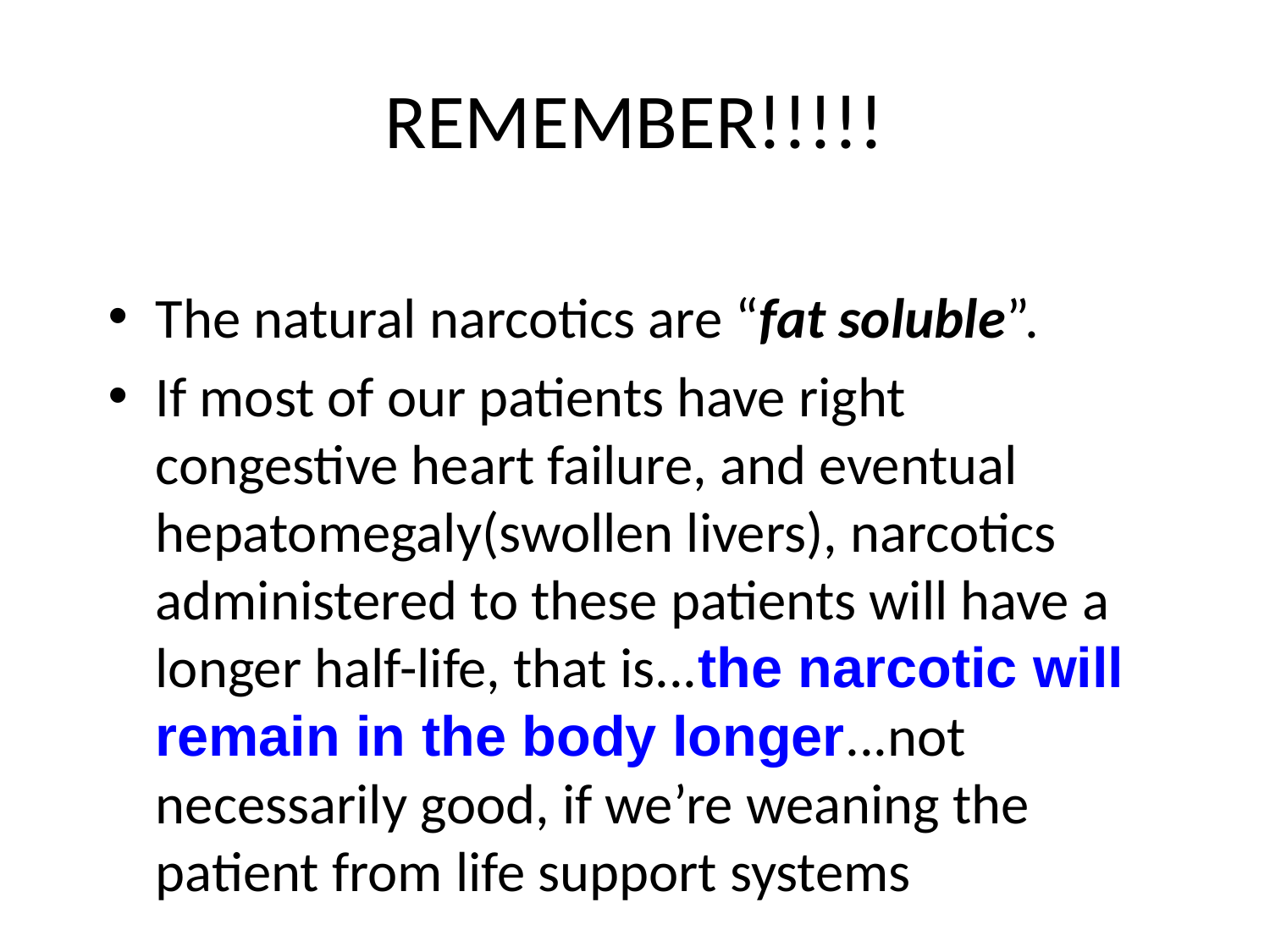

# REMEMBER!!!!!
The natural narcotics are “fat soluble”.
If most of our patients have right congestive heart failure, and eventual hepatomegaly(swollen livers), narcotics administered to these patients will have a longer half-life, that is...the narcotic will remain in the body longer...not necessarily good, if we’re weaning the patient from life support systems